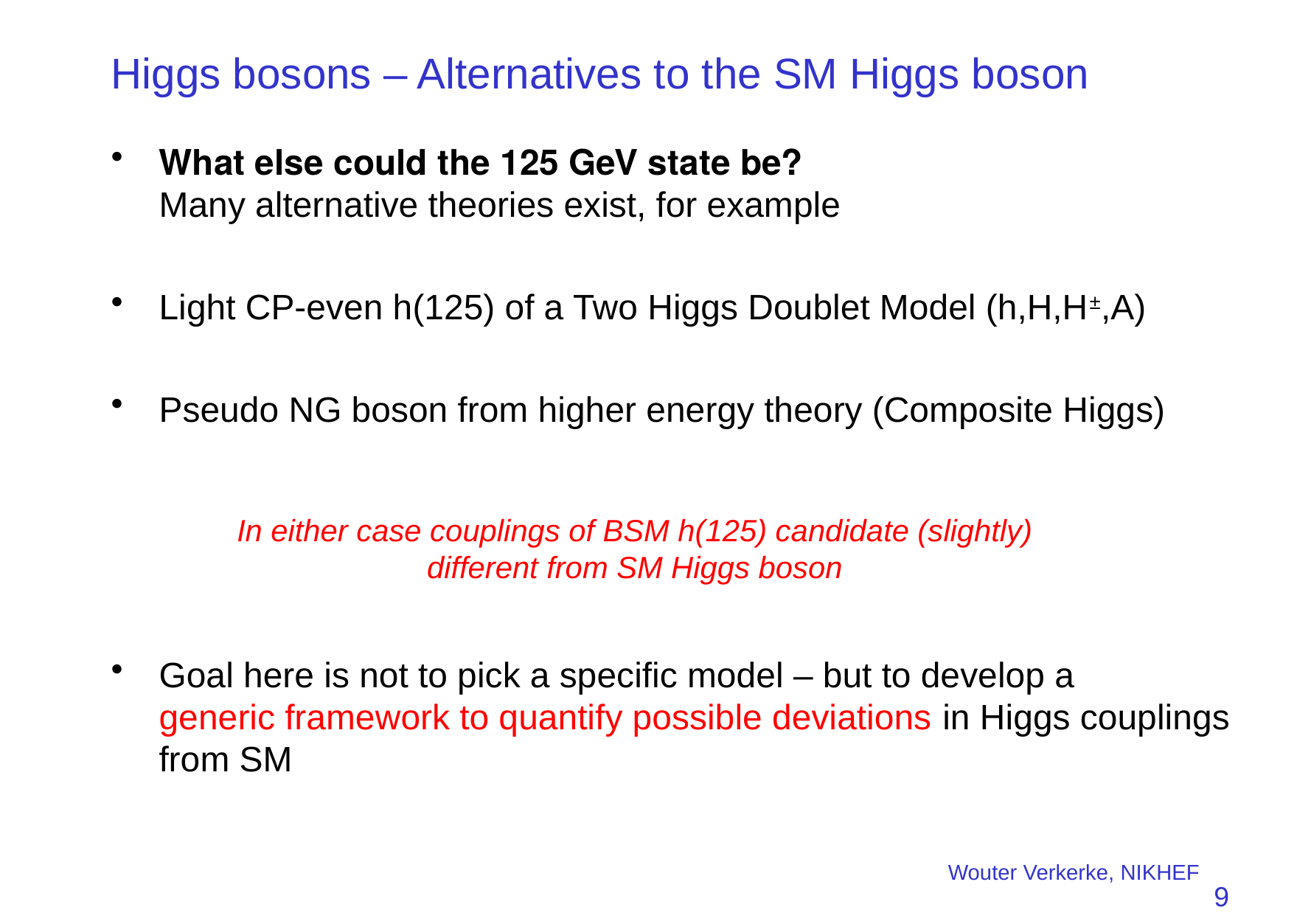

# Higgs bosons – Alternatives to the SM Higgs boson
What else could the 125 GeV state be?
Many alternative theories exist, for example
Light CP-even h(125) of a Two Higgs Doublet Model (h,H,H±,A)
Pseudo NG boson from higher energy theory (Composite Higgs)

Goal here is not to pick a specific model – but to develop a
generic framework to quantify possible deviations in Higgs couplings
from SM
In either case couplings of BSM h(125) candidate (slightly)
different from SM Higgs boson
Wouter Verkerke, NIKHEF
9